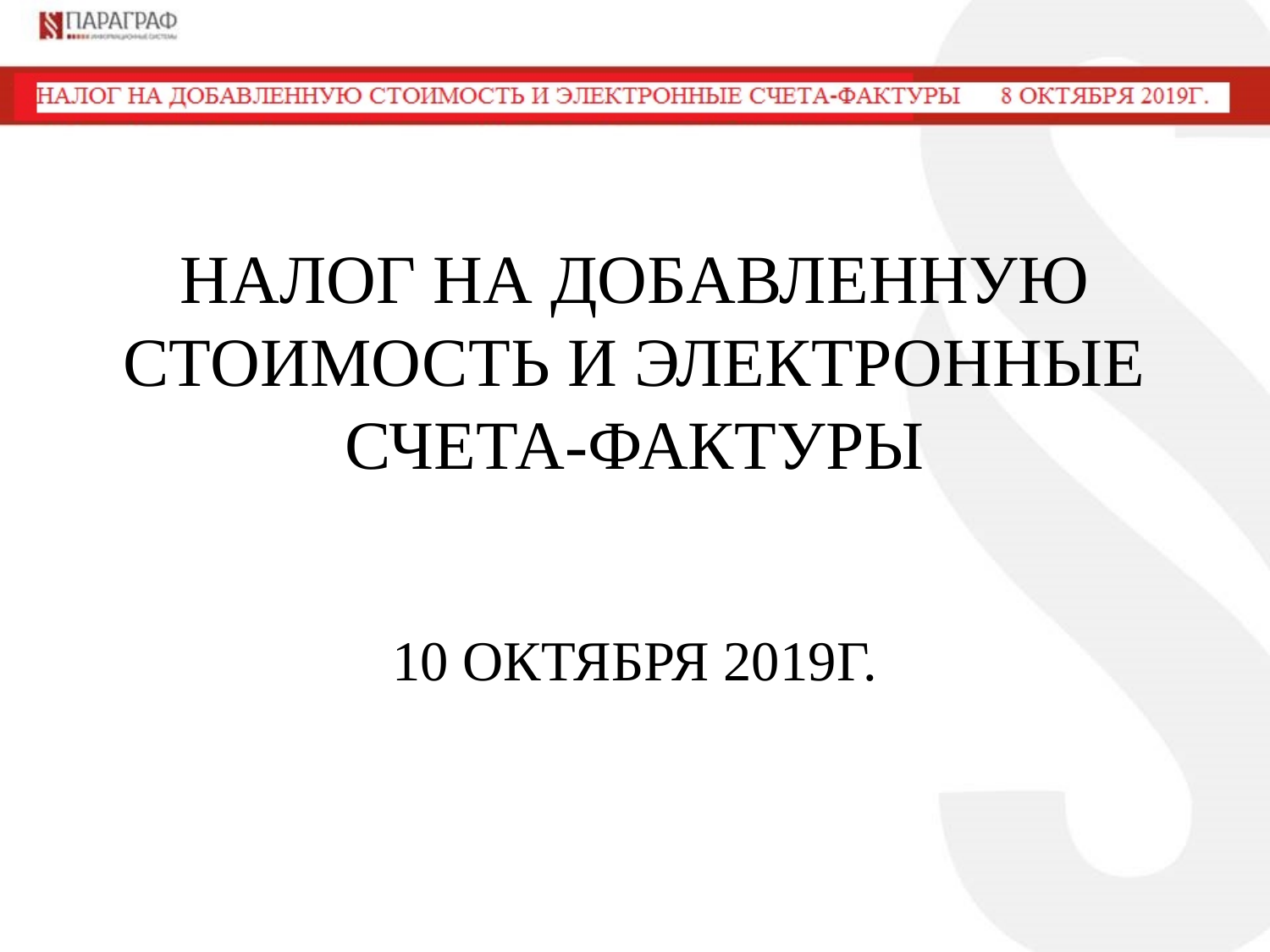

# НАЛОГ НА ДОБАВЛЕННУЮ СТОИМОСТЬ И ЭЛЕКТРОННЫЕ СЧЕТА-ФАКТУРЫ

10 ОКТЯБРЯ 2019Г.